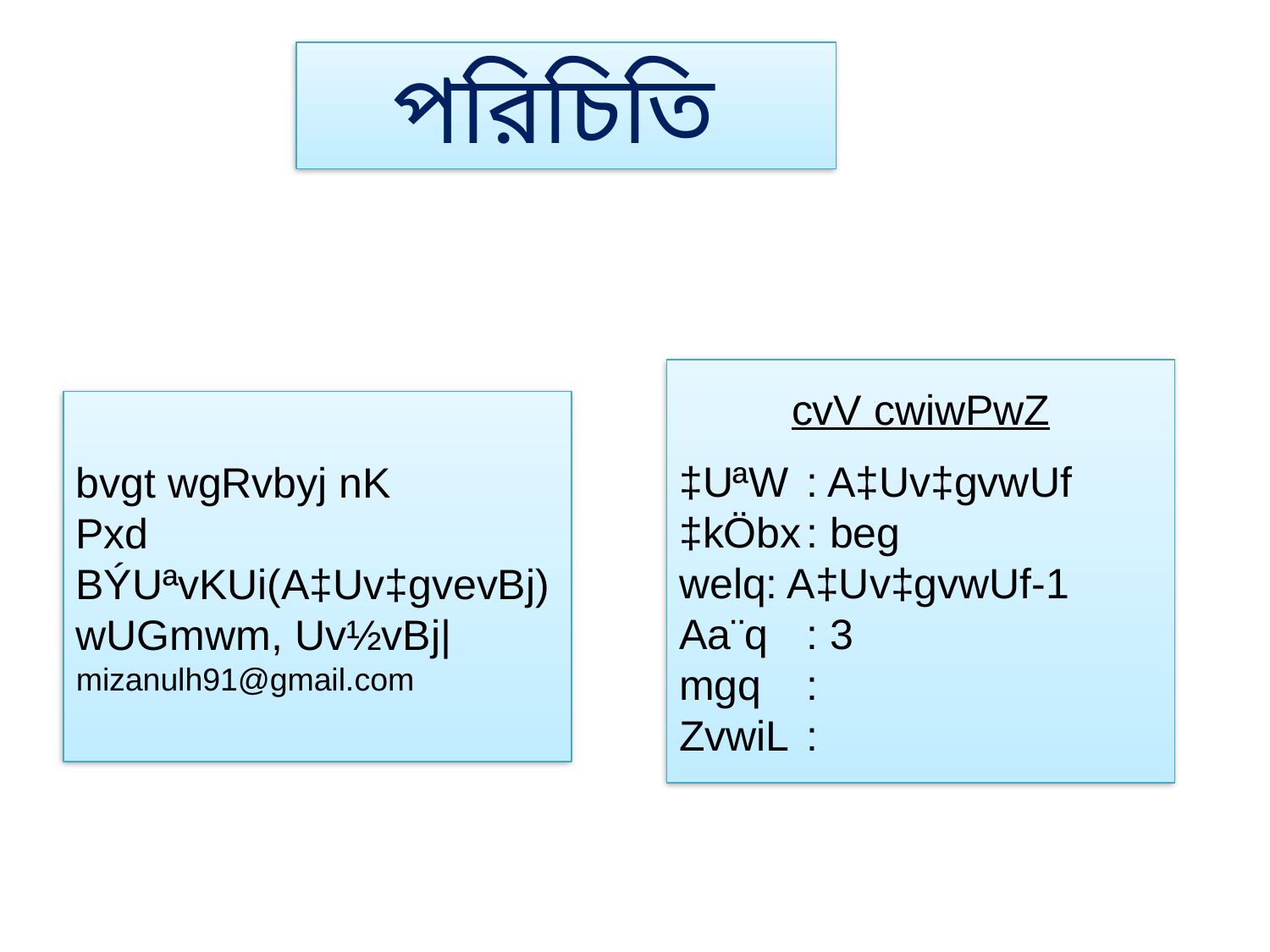

পরিচিতি
cvV cwiwPwZ

‡UªW	: A‡Uv‡gvwUf
‡kÖbx	: beg
welq: A‡Uv‡gvwUf-1
Aa¨q	: 3
mgq	:
ZvwiL	:
bvgt wgRvbyj nK
Pxd BÝUªvKUi(A‡Uv‡gvevBj) wUGmwm, Uv½vBj| mizanulh91@gmail.com